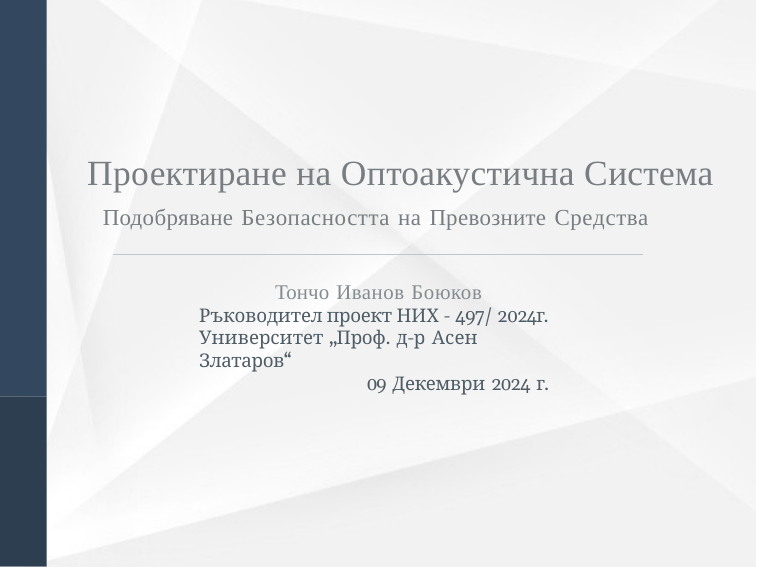

# Проектиране на Оптоакустична Система
Подобряване Безопасността на Превозните Средства

Тончо Иванов Боюков  Ръководител проект НИХ - 497/ 2024г.  Университет „Проф. д-р Асен Златаров“
09 Декември 2024 г.